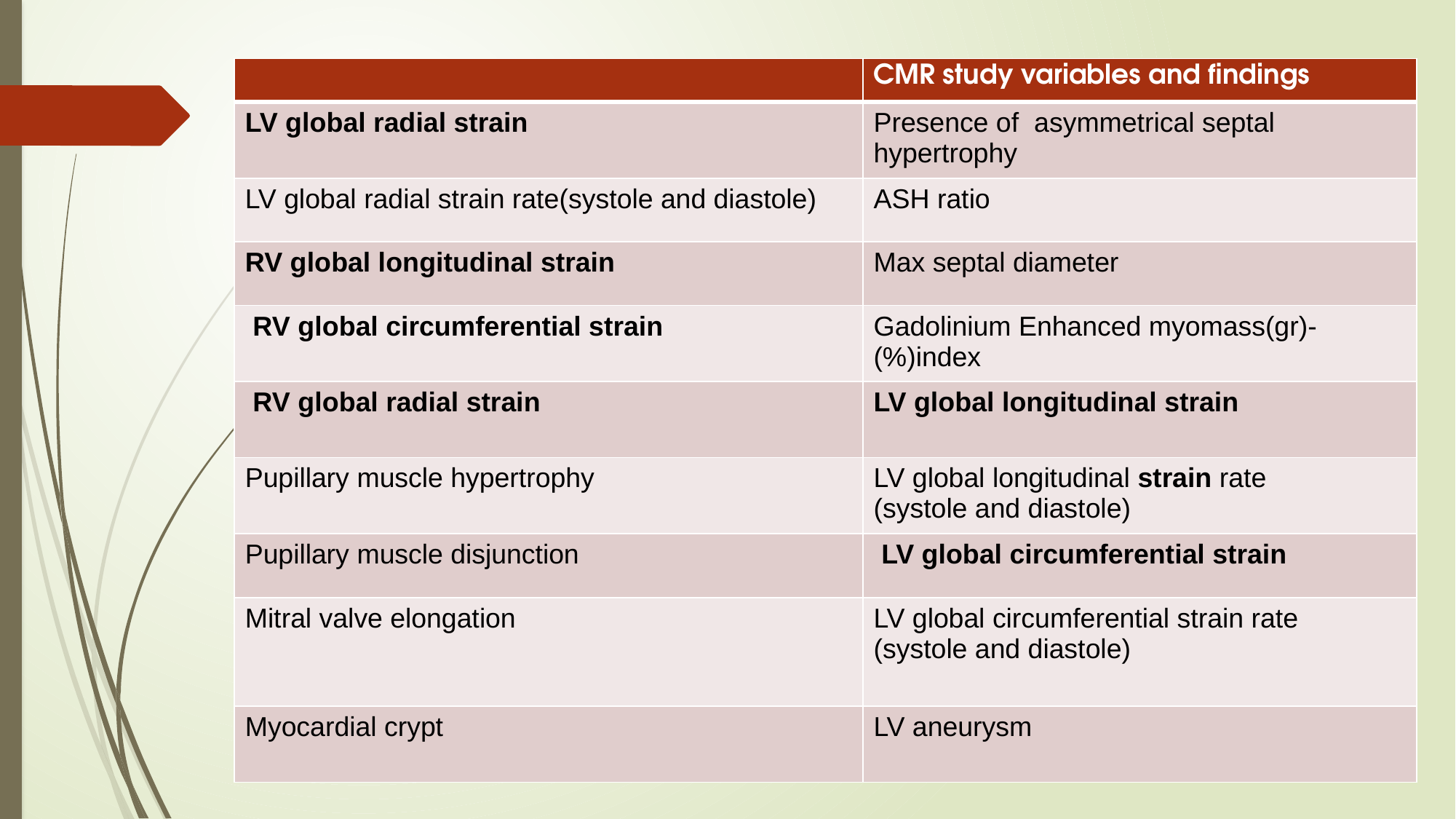

|  | CMR study variables and findings |
| --- | --- |
| LV global radial strain | Presence of asymmetrical septal hypertrophy |
| LV global radial strain rate(systole and diastole) | ASH ratio |
| RV global longitudinal strain | Max septal diameter |
| RV global circumferential strain | Gadolinium Enhanced myomass(gr)-index(%) |
| RV global radial strain | LV global longitudinal strain |
| Pupillary muscle hypertrophy | LV global longitudinal strain rate (systole and diastole) |
| Pupillary muscle disjunction | LV global circumferential strain |
| Mitral valve elongation | LV global circumferential strain rate (systole and diastole) |
| Myocardial crypt | LV aneurysm |
.